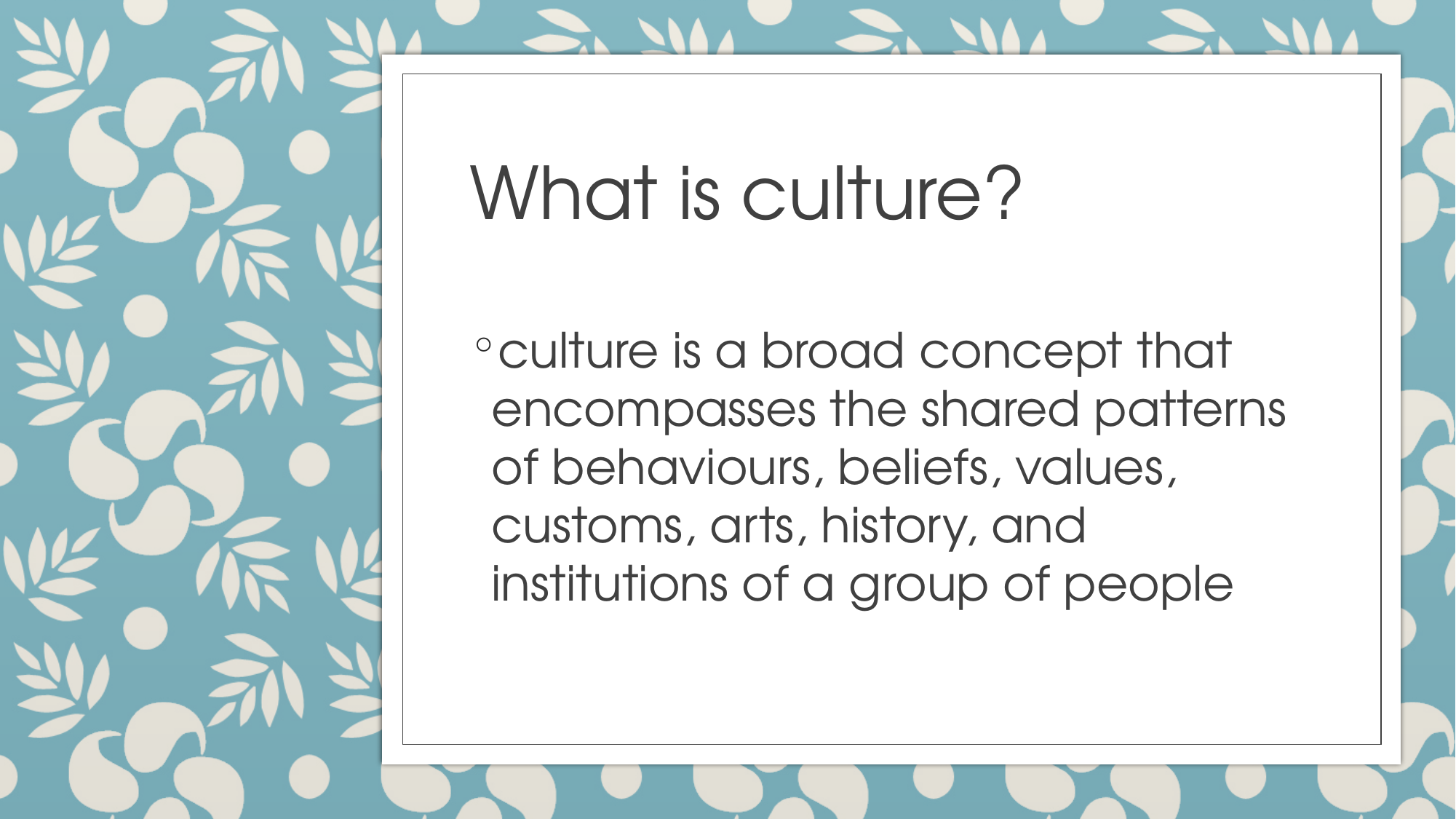

# What is culture?
culture is a broad concept that encompasses the shared patterns of behaviours, beliefs, values, customs, arts, history, and institutions of a group of people